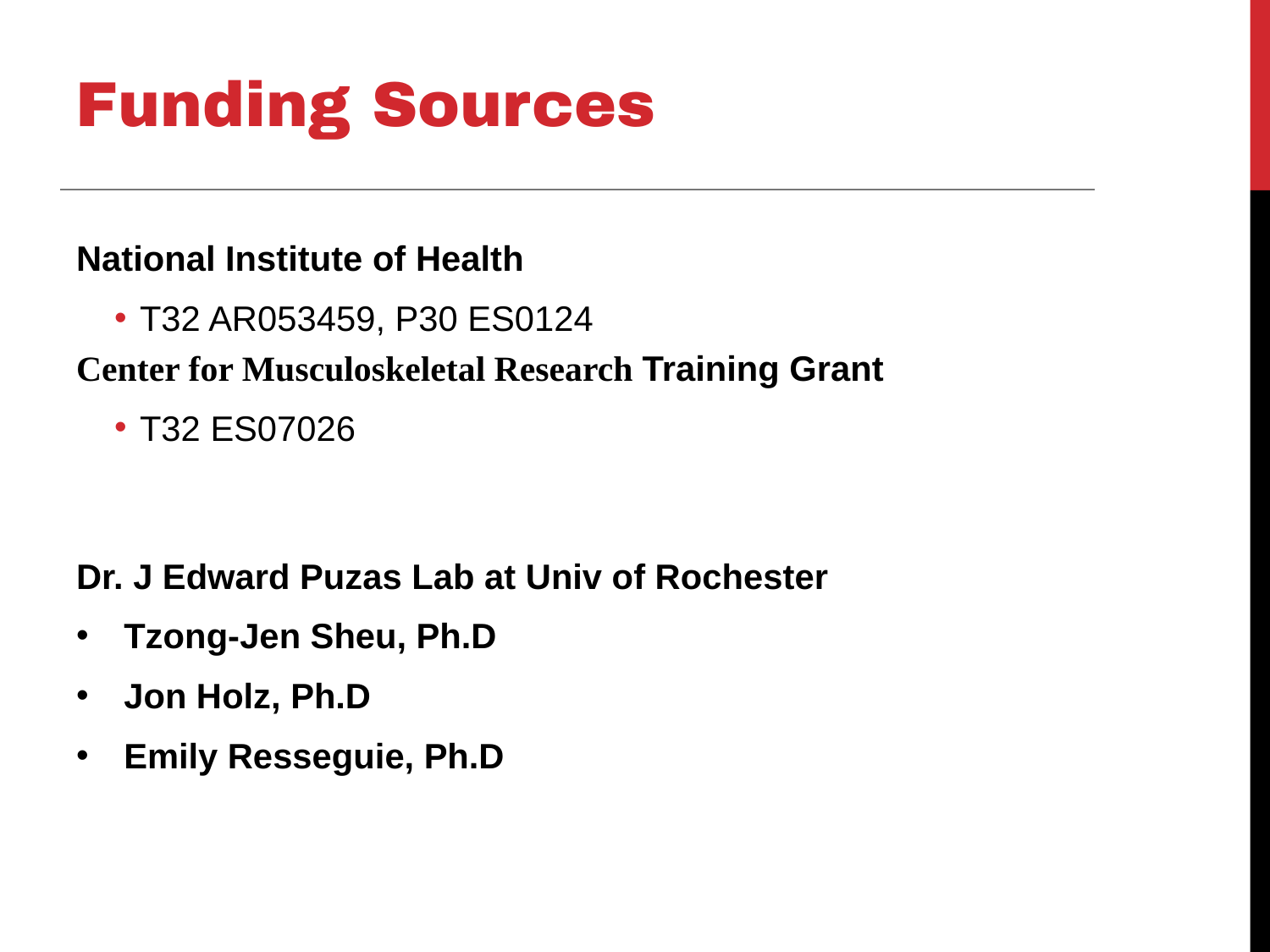

Funding Sources
National Institute of Health
T32 AR053459, P30 ES0124
Center for Musculoskeletal Research Training Grant
T32 ES07026

Dr. J Edward Puzas Lab at Univ of Rochester
Tzong-Jen Sheu, Ph.D
Jon Holz, Ph.D
Emily Resseguie, Ph.D